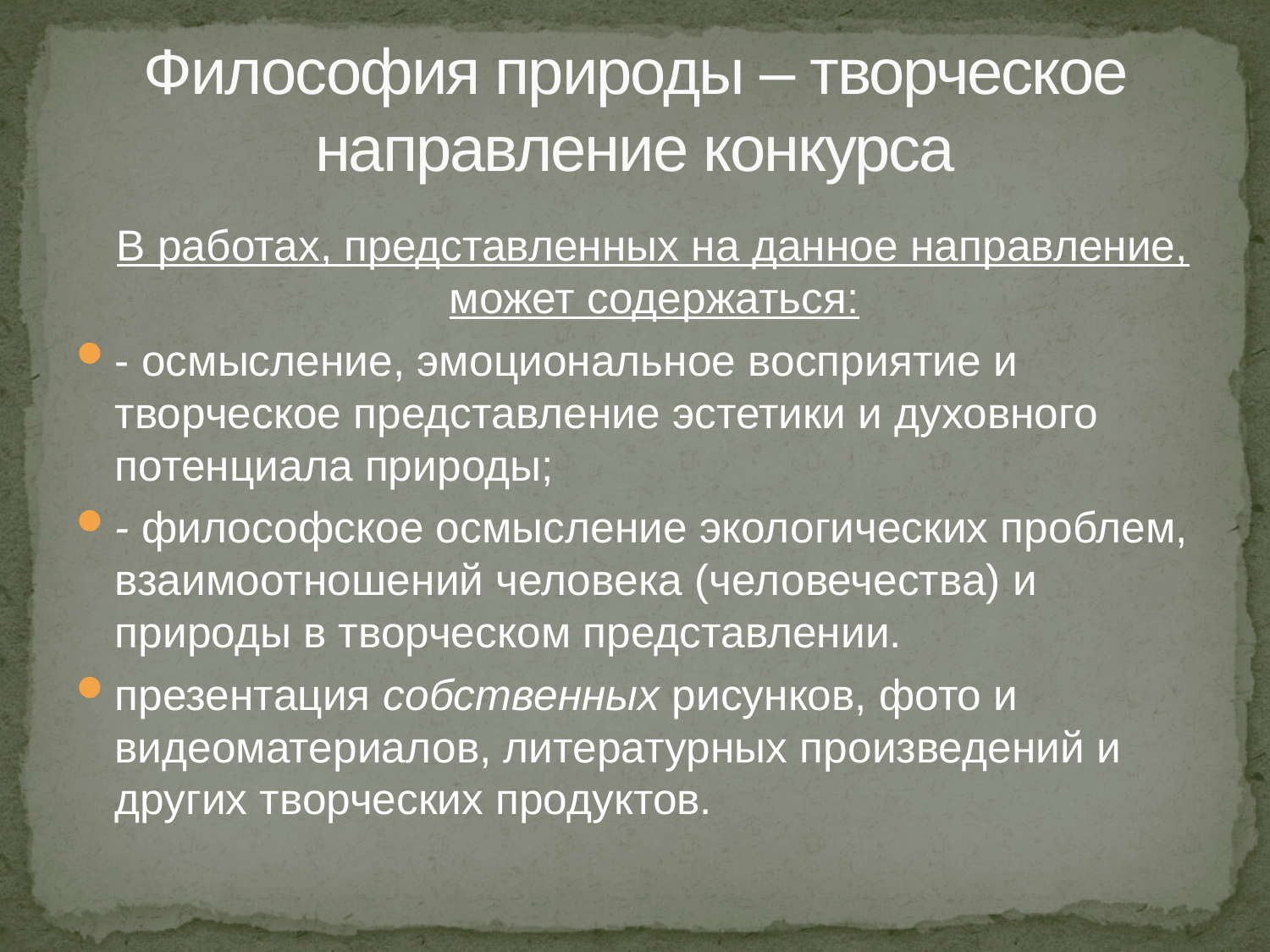

# Философия природы – творческое направление конкурса
   В работах, представленных на данное направление, может содержаться:
- осмысление, эмоциональное восприятие и творческое представление эстетики и духовного потенциала природы;
- философское осмысление экологических проблем, взаимоотношений человека (человечества) и природы в творческом представлении.
презентация собственных рисунков, фото и видеоматериалов, литературных произведений и других творческих продуктов.